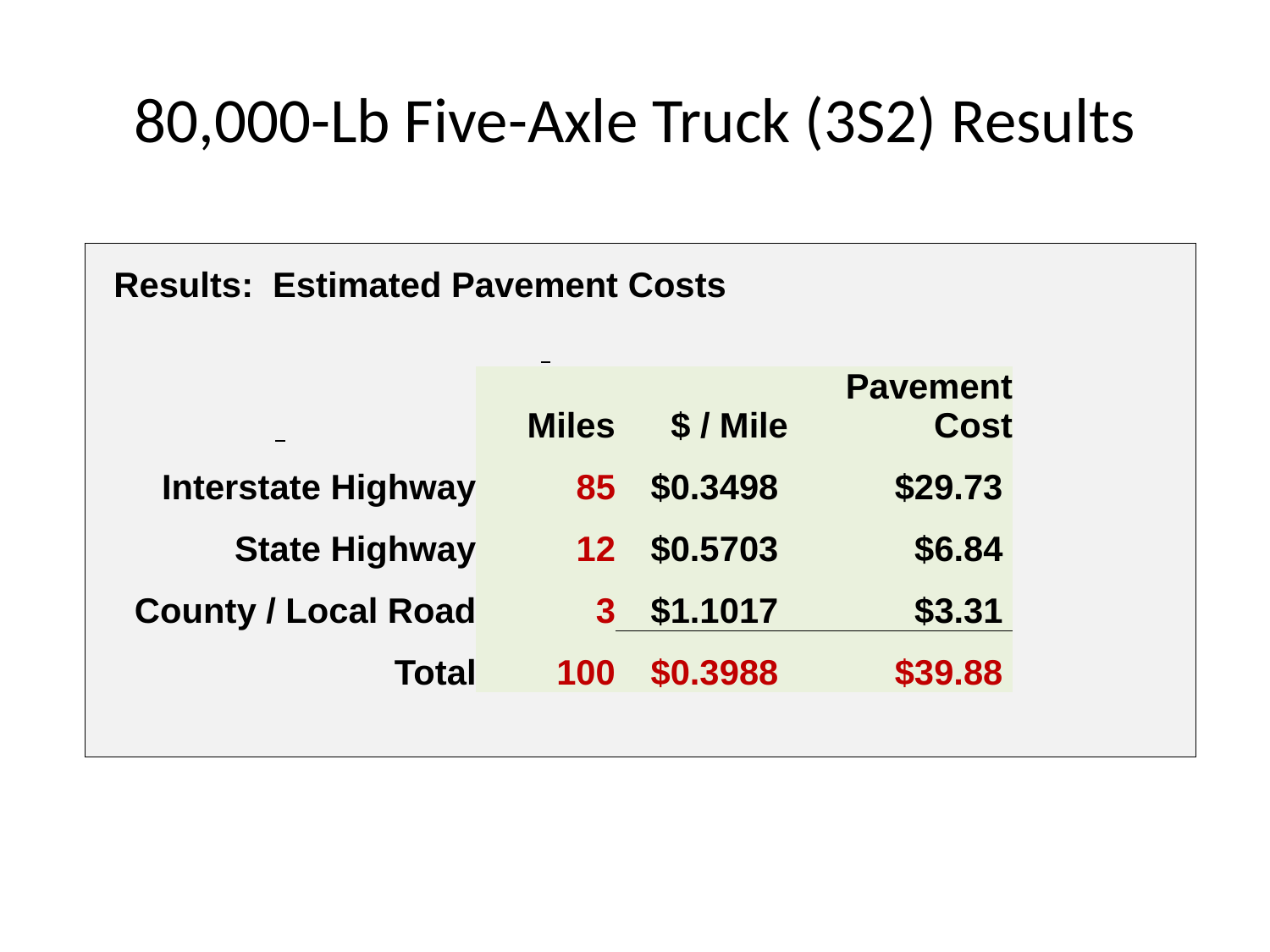

# 80,000-Lb Five-Axle Truck (3S2) Results
| Results: Estimated Pavement Costs |  |  |  |  |
| --- | --- | --- | --- | --- |
|  |  |  |  |  |
|  | Miles | $ / Mile | Pavement Cost |  |
| Interstate Highway | 85 | $0.3498 | $29.73 |  |
| State Highway | 12 | $0.5703 | $6.84 |  |
| County / Local Road | 3 | $1.1017 | $3.31 |  |
| Total | 100 | $0.3988 | $39.88 |  |
|  |  |  |  |  |